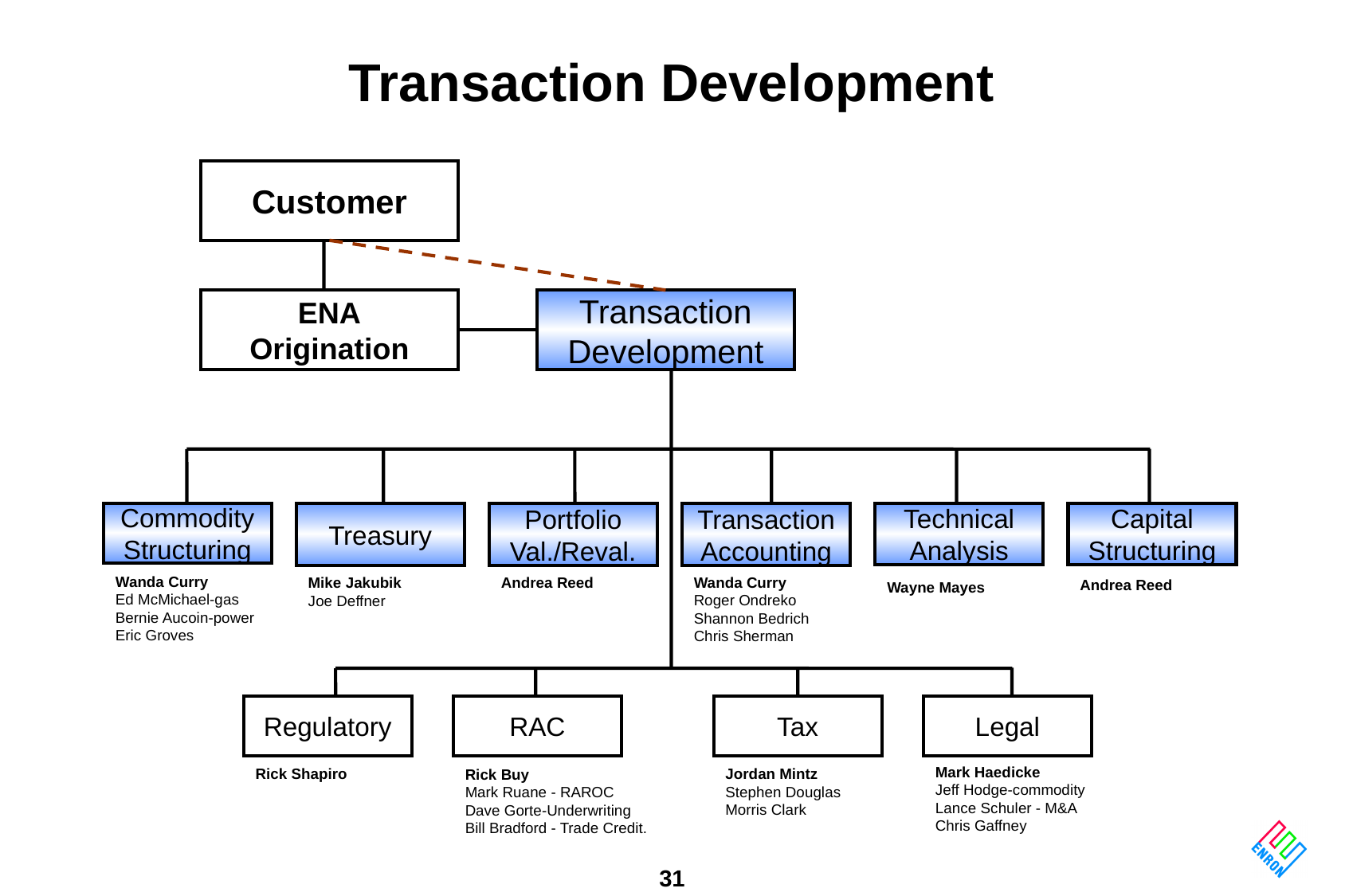

# Transaction Development
Customer

ENA
Origination
Transaction
Development

Commodity
Structuring
Treasury
Portfolio
Val./Reval.
Transaction
Accounting
Technical
Analysis
Capital
Structuring
Wanda Curry
Ed McMichael-gas
Bernie Aucoin-power
Eric Groves
Wanda Curry
Roger Ondreko
Shannon Bedrich
Chris Sherman
Mike Jakubik
Joe Deffner
Andrea Reed
Andrea Reed
Wayne Mayes

Regulatory
Rick Shapiro

RAC
Rick Buy
Mark Ruane - RAROC
Dave Gorte-Underwriting
Bill Bradford - Trade Credit.

Tax
Jordan Mintz
Stephen Douglas
Morris Clark
Legal
Mark Haedicke
Jeff Hodge-commodity
Lance Schuler - M&A
Chris Gaffney
31